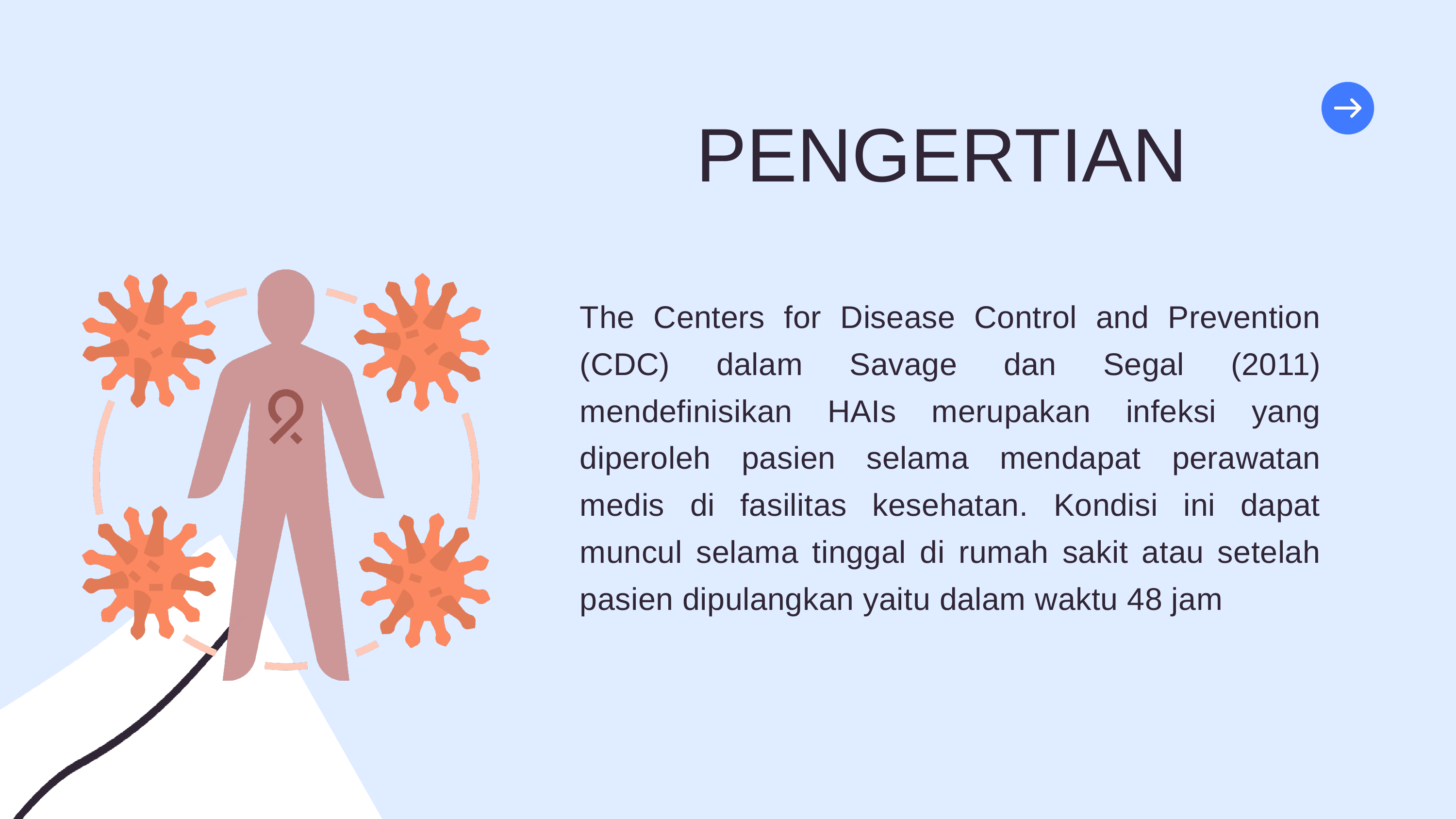

PENGERTIAN

The Centers for Disease Control and Prevention (CDC) dalam Savage dan Segal (2011) mendefinisikan HAIs merupakan infeksi yang diperoleh pasien selama mendapat perawatan medis di fasilitas kesehatan. Kondisi ini dapat muncul selama tinggal di rumah sakit atau setelah pasien dipulangkan yaitu dalam waktu 48 jam